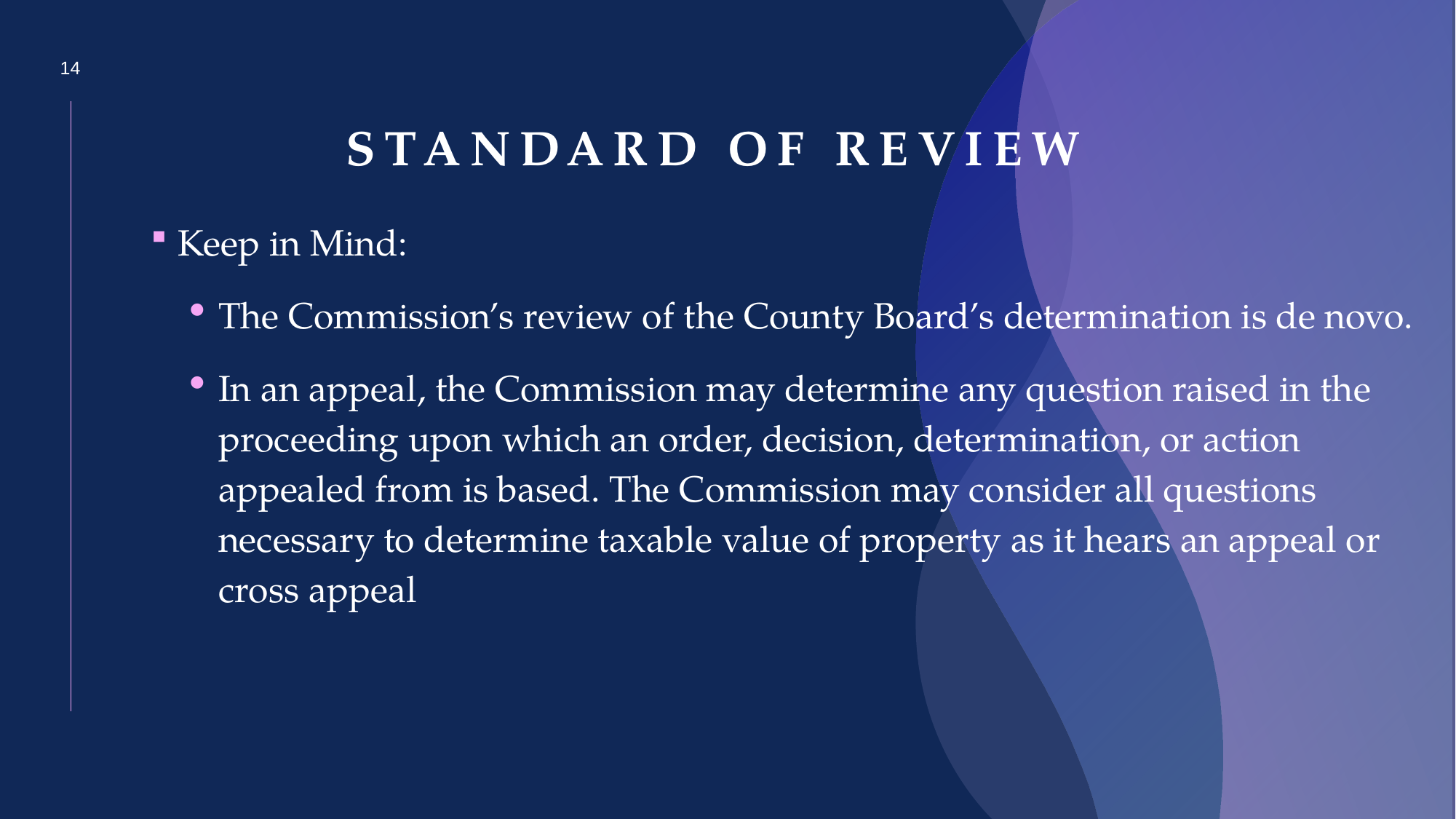

14
# STANDARD OF Review
Keep in Mind:
The Commission’s review of the County Board’s determination is de novo.
In an appeal, the Commission may determine any question raised in the proceeding upon which an order, decision, determination, or action appealed from is based. The Commission may consider all questions necessary to determine taxable value of property as it hears an appeal or cross appeal